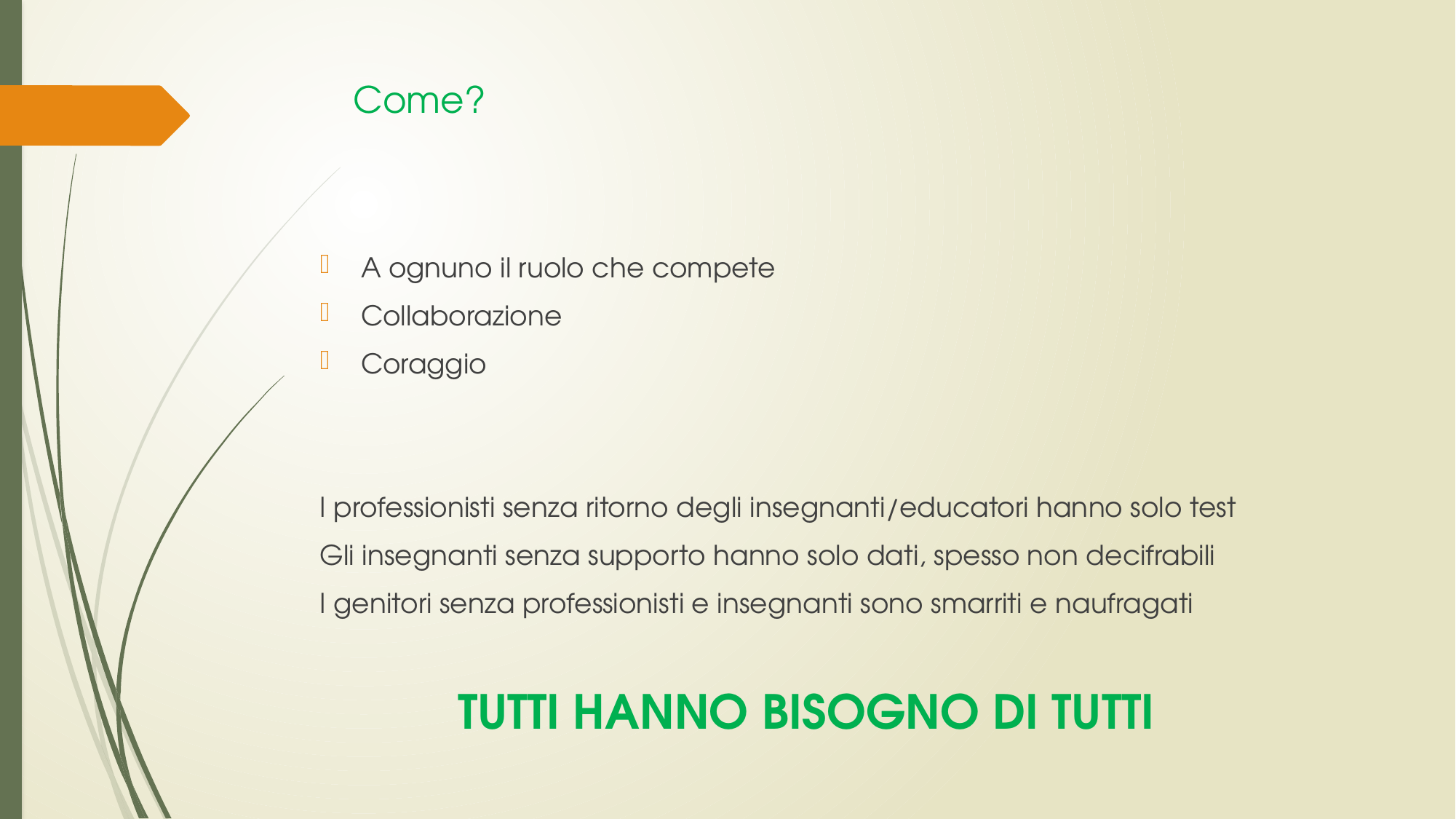

Come?

A ognuno il ruolo che compete
Collaborazione
Coraggio

I professionisti senza ritorno degli insegnanti/educatori hanno solo test
Gli insegnanti senza supporto hanno solo dati, spesso non decifrabili
I genitori senza professionisti e insegnanti sono smarriti e naufragati

TUTTI HANNO BISOGNO DI TUTTI